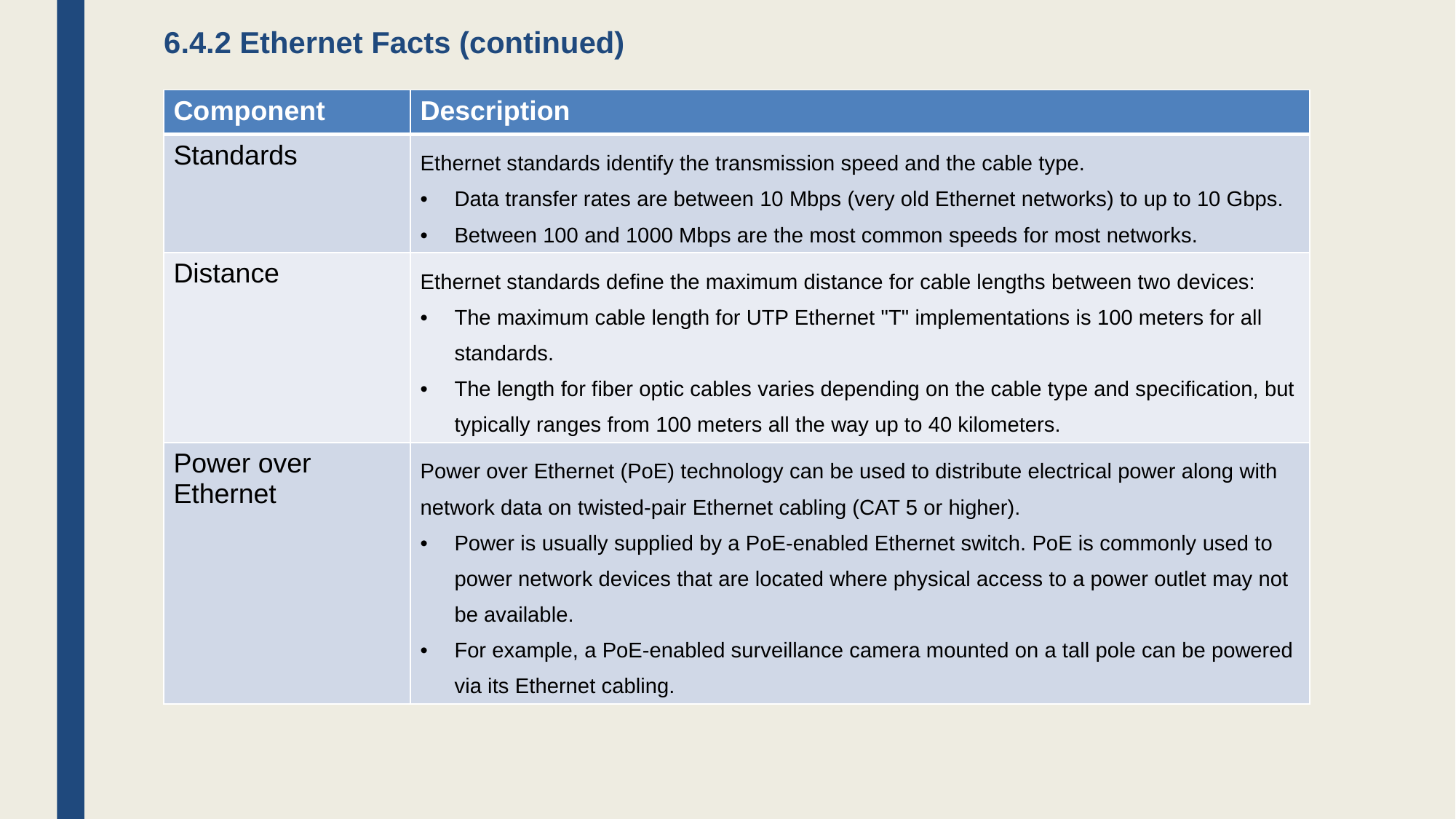

# 6.4.2 Ethernet Facts (continued)
| Component | Description |
| --- | --- |
| Standards | Ethernet standards identify the transmission speed and the cable type. Data transfer rates are between 10 Mbps (very old Ethernet networks) to up to 10 Gbps. Between 100 and 1000 Mbps are the most common speeds for most networks. |
| Distance | Ethernet standards define the maximum distance for cable lengths between two devices: The maximum cable length for UTP Ethernet "T" implementations is 100 meters for all standards. The length for fiber optic cables varies depending on the cable type and specification, but typically ranges from 100 meters all the way up to 40 kilometers. |
| Power over Ethernet | Power over Ethernet (PoE) technology can be used to distribute electrical power along with network data on twisted-pair Ethernet cabling (CAT 5 or higher). Power is usually supplied by a PoE-enabled Ethernet switch. PoE is commonly used to power network devices that are located where physical access to a power outlet may not be available. For example, a PoE-enabled surveillance camera mounted on a tall pole can be powered via its Ethernet cabling. |